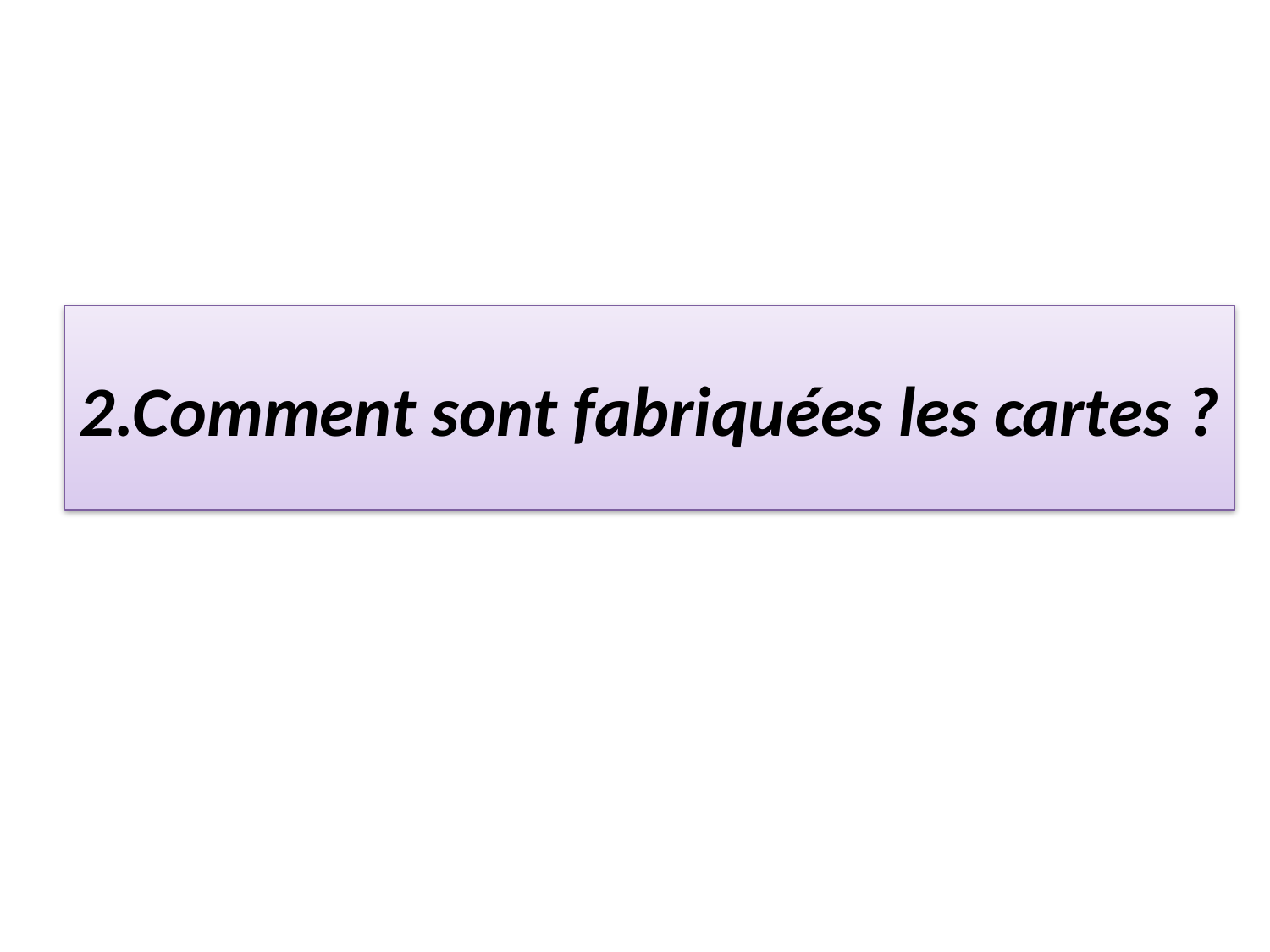

# 2.Comment sont fabriquées les cartes ?